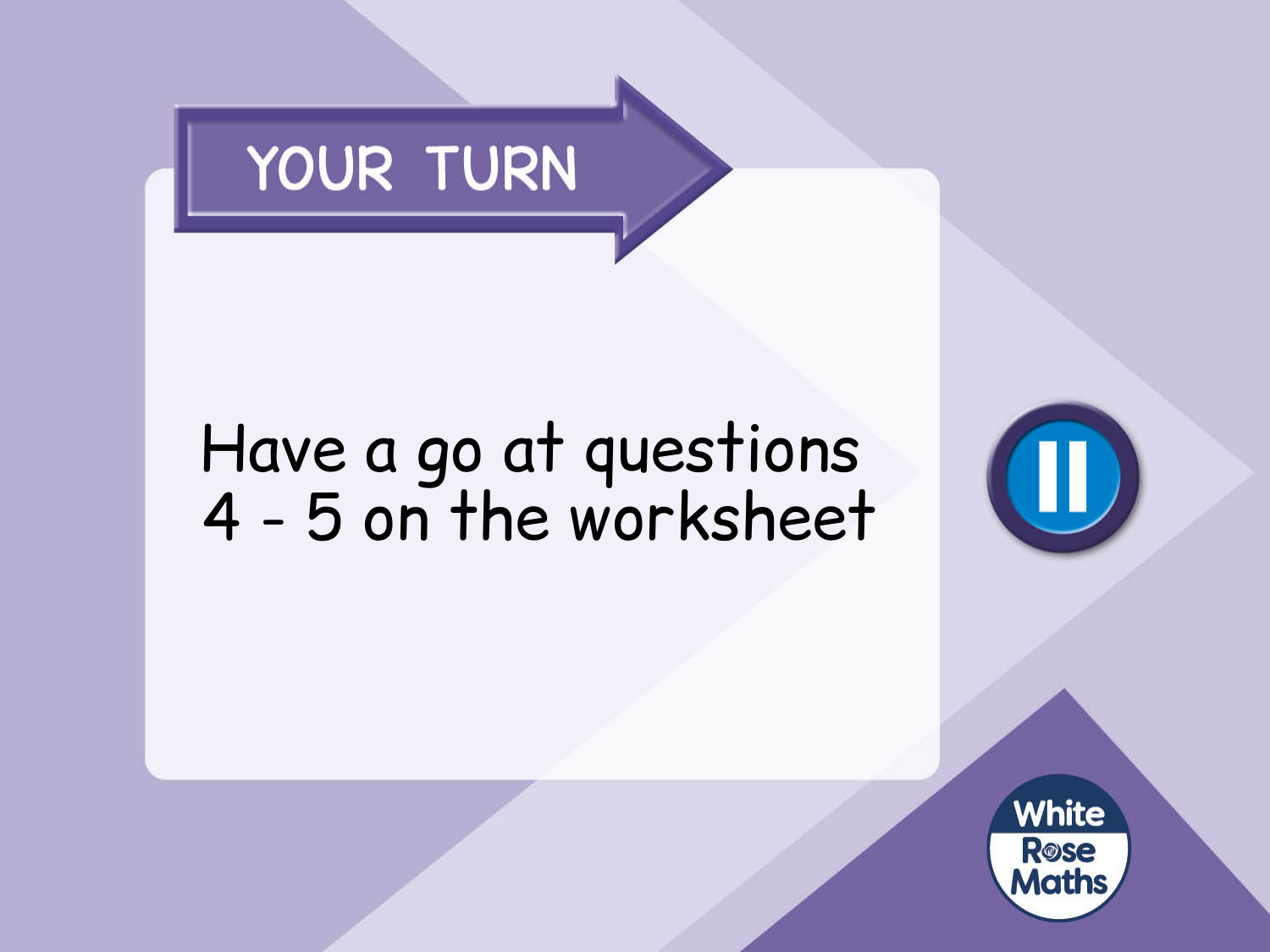

# Have a go at questions 4 - 5 on the worksheet